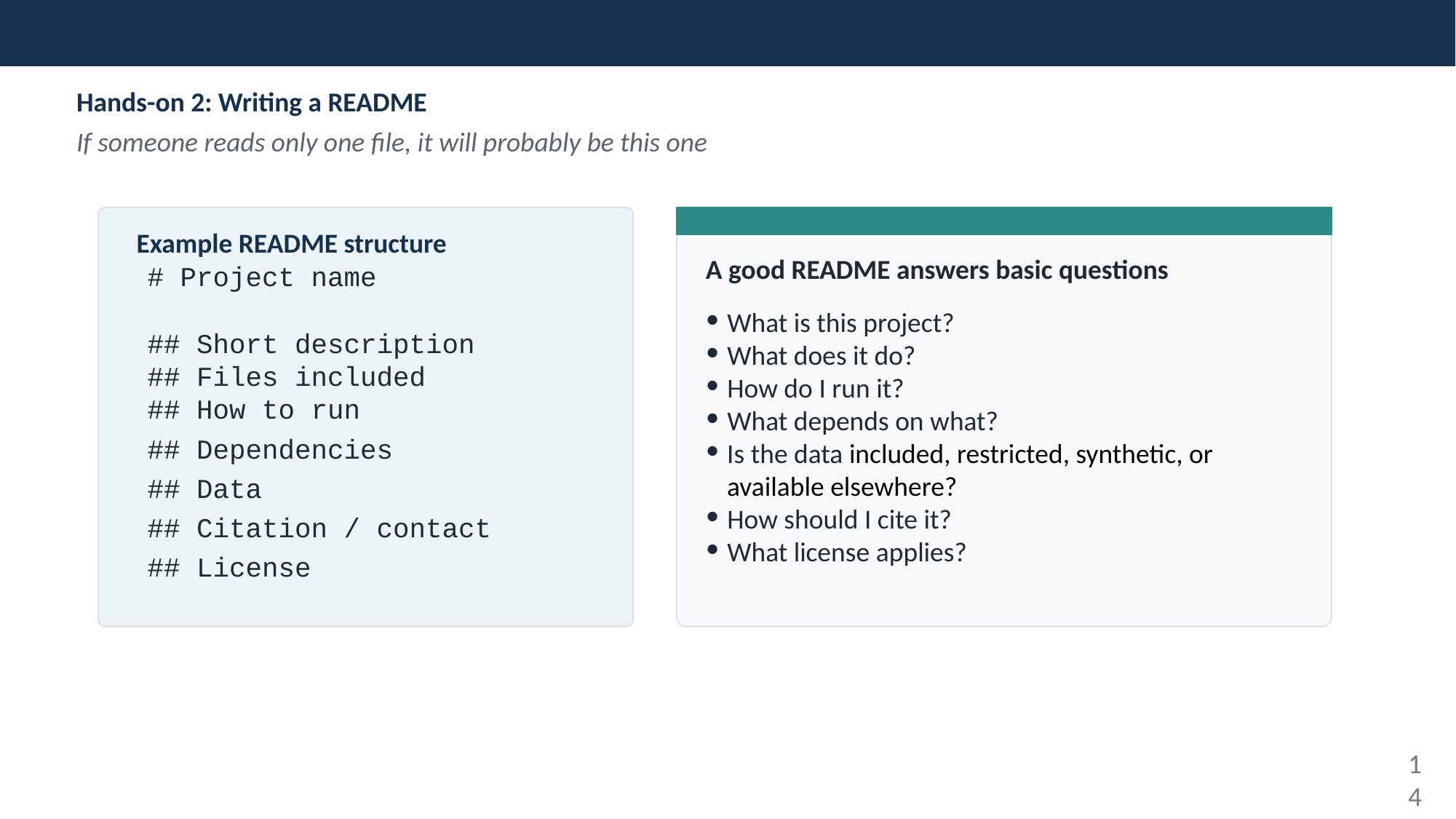

Hands-on 2: Writing a README
If someone reads only one file, it will probably be this one

Example README structure
# Project name

## Short description ## Files included
## How to run
## Dependencies ## Data
## Citation / contact ## License
A good README answers basic questions
What is this project?
What does it do?
How do I run it?
What depends on what?
Is the data included, restricted, synthetic, or available elsewhere?
How should I cite it?
What license applies?
1
4